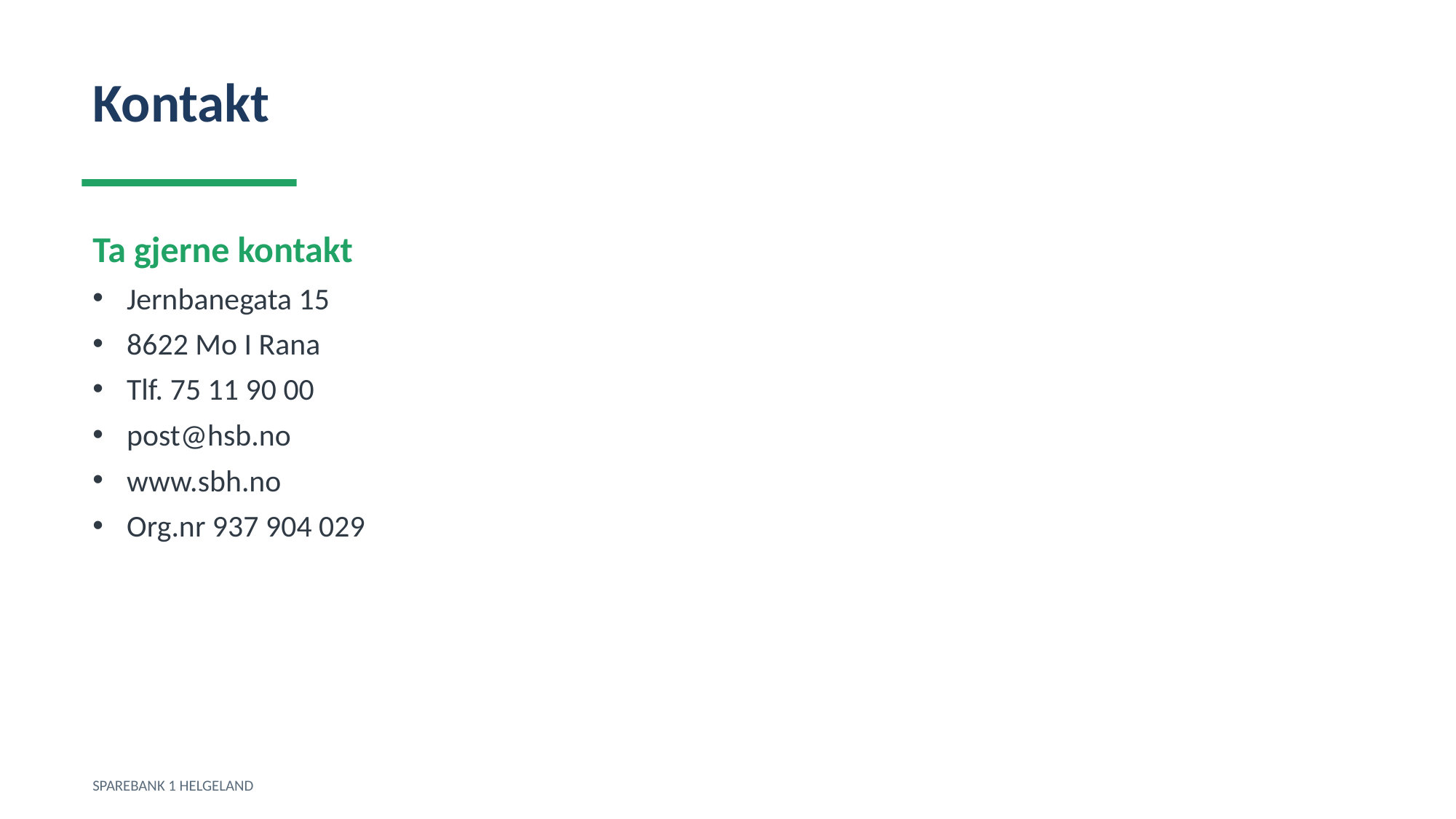

Kontakt

Ta gjerne kontakt
Jernbanegata 15
8622 Mo I Rana
Tlf. 75 11 90 00
post@hsb.no
www.sbh.no
Org.nr 937 904 029
SPAREBANK 1 HELGELAND